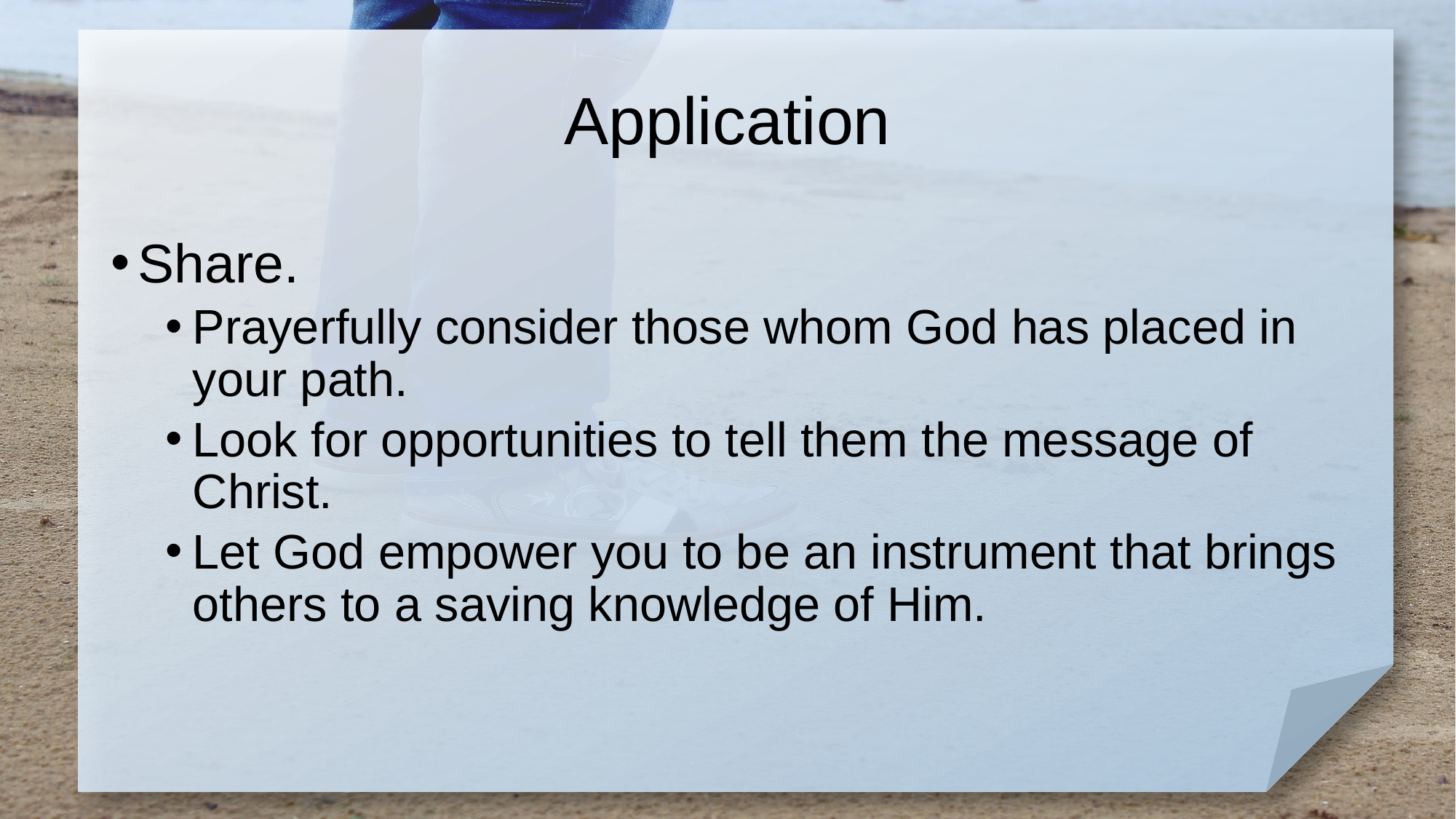

# Application
Share.
Prayerfully consider those whom God has placed in your path.
Look for opportunities to tell them the message of Christ.
Let God empower you to be an instrument that brings others to a saving knowledge of Him.